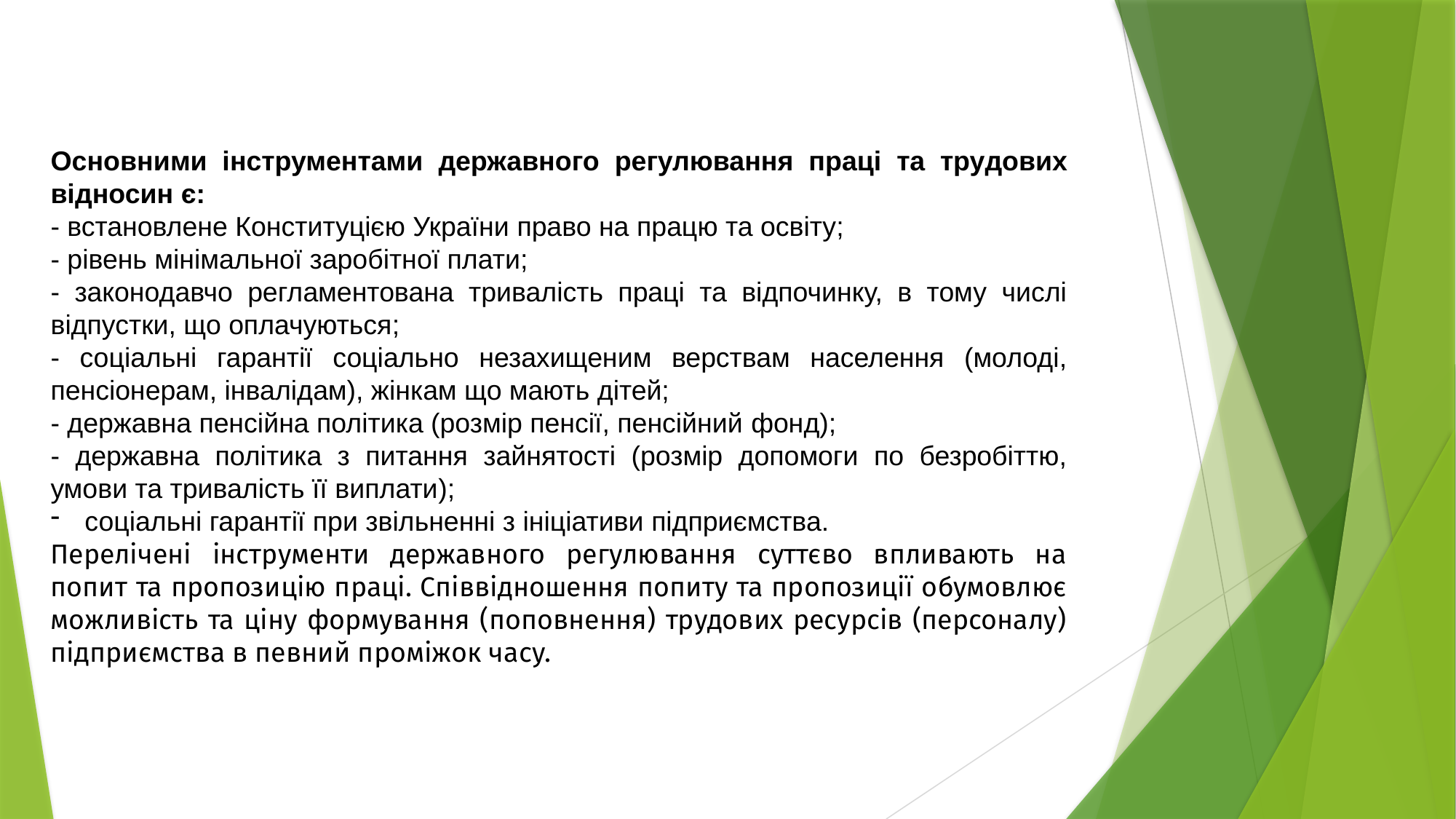

Основними інструментами державного регулювання праці та трудових відносин є:
- встановлене Конституцією України право на працю та освіту;
- рівень мінімальної заробітної плати;
- законодавчо регламентована тривалість праці та відпочинку, в тому числі відпустки, що оплачуються;
- соціальні гарантії соціально незахищеним верствам населення (молоді, пенсіонерам, інвалідам), жінкам що мають дітей;
- державна пенсійна політика (розмір пенсії, пенсійний фонд);
- державна політика з питання зайнятості (розмір допомоги по безробіттю, умови та тривалість її виплати);
соціальні гарантії при звільненні з ініціативи підприємства.
Перелічені інструменти державного регулювання суттєво впливають на попит та пропозицію праці. Співвідношення попиту та пропозиції обумовлює можливість та ціну формування (поповнення) трудових ресурсів (персоналу) підприємства в певний проміжок часу.